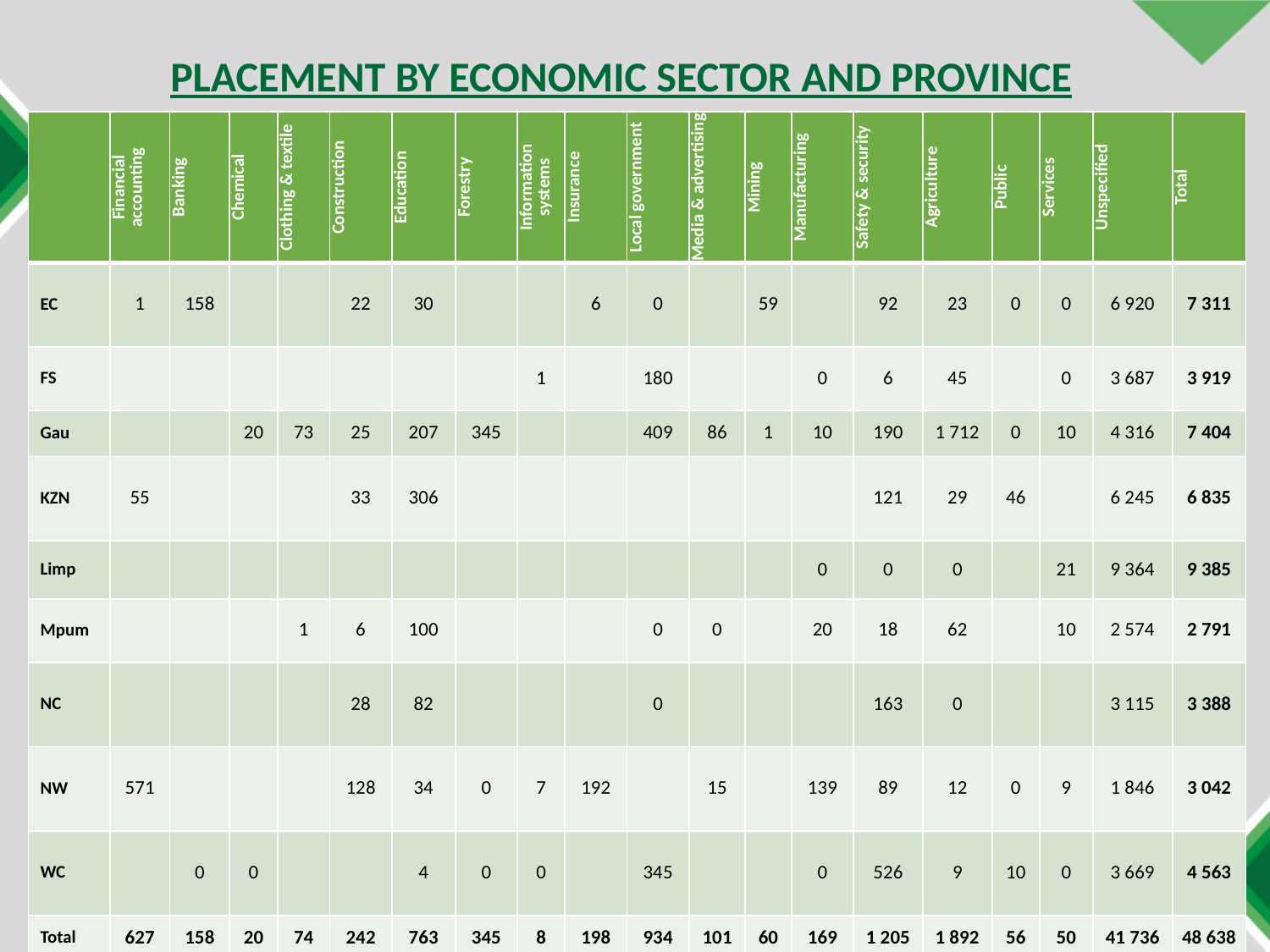

PLACEMENT BY ECONOMIC SECTOR AND PROVINCE
|  | Financial accounting | Banking | Chemical | Clothing & textile | Construction | Education | Forestry | Information systems | Insurance | Local government | Media & advertising | Mining | Manufacturing | Safety & security | Agriculture | Public | Services | Unspecified | Total |
| --- | --- | --- | --- | --- | --- | --- | --- | --- | --- | --- | --- | --- | --- | --- | --- | --- | --- | --- | --- |
| EC | 1 | 158 |  |  | 22 | 30 |  |  | 6 | 0 |  | 59 |  | 92 | 23 | 0 | 0 | 6 920 | 7 311 |
| FS |  |  |  |  |  |  |  | 1 |  | 180 |  |  | 0 | 6 | 45 |  | 0 | 3 687 | 3 919 |
| Gau |  |  | 20 | 73 | 25 | 207 | 345 |  |  | 409 | 86 | 1 | 10 | 190 | 1 712 | 0 | 10 | 4 316 | 7 404 |
| KZN | 55 |  |  |  | 33 | 306 |  |  |  |  |  |  |  | 121 | 29 | 46 |  | 6 245 | 6 835 |
| Limp |  |  |  |  |  |  |  |  |  |  |  |  | 0 | 0 | 0 |  | 21 | 9 364 | 9 385 |
| Mpum |  |  |  | 1 | 6 | 100 |  |  |  | 0 | 0 |  | 20 | 18 | 62 |  | 10 | 2 574 | 2 791 |
| NC |  |  |  |  | 28 | 82 |  |  |  | 0 |  |  |  | 163 | 0 |  |  | 3 115 | 3 388 |
| NW | 571 |  |  |  | 128 | 34 | 0 | 7 | 192 |  | 15 |  | 139 | 89 | 12 | 0 | 9 | 1 846 | 3 042 |
| WC |  | 0 | 0 |  |  | 4 | 0 | 0 |  | 345 |  |  | 0 | 526 | 9 | 10 | 0 | 3 669 | 4 563 |
| Total | 627 | 158 | 20 | 74 | 242 | 763 | 345 | 8 | 198 | 934 | 101 | 60 | 169 | 1 205 | 1 892 | 56 | 50 | 41 736 | 48 638 |
75